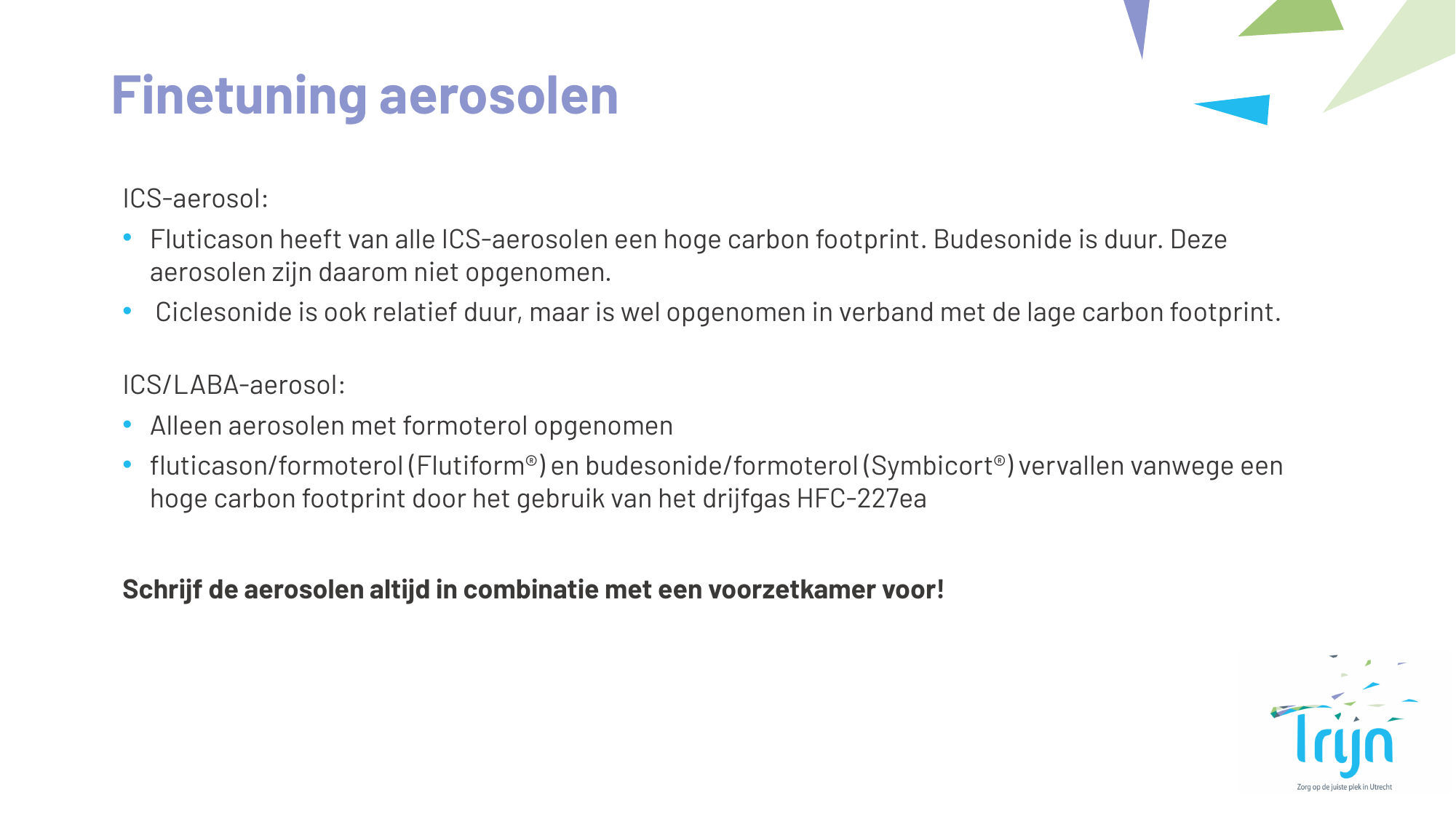

# Finetuning aerosolen

ICS-aerosol:
Fluticason heeft van alle ICS-aerosolen een hoge carbon footprint. Budesonide is duur. Deze aerosolen zijn daarom niet opgenomen.
 Ciclesonide is ook relatief duur, maar is wel opgenomen in verband met de lage carbon footprint.
ICS/LABA-aerosol:
Alleen aerosolen met formoterol opgenomen
fluticason/formoterol (Flutiform®) en budesonide/formoterol (Symbicort®) vervallen vanwege een hoge carbon footprint door het gebruik van het drijfgas HFC-227ea

Schrijf de aerosolen altijd in combinatie met een voorzetkamer voor!